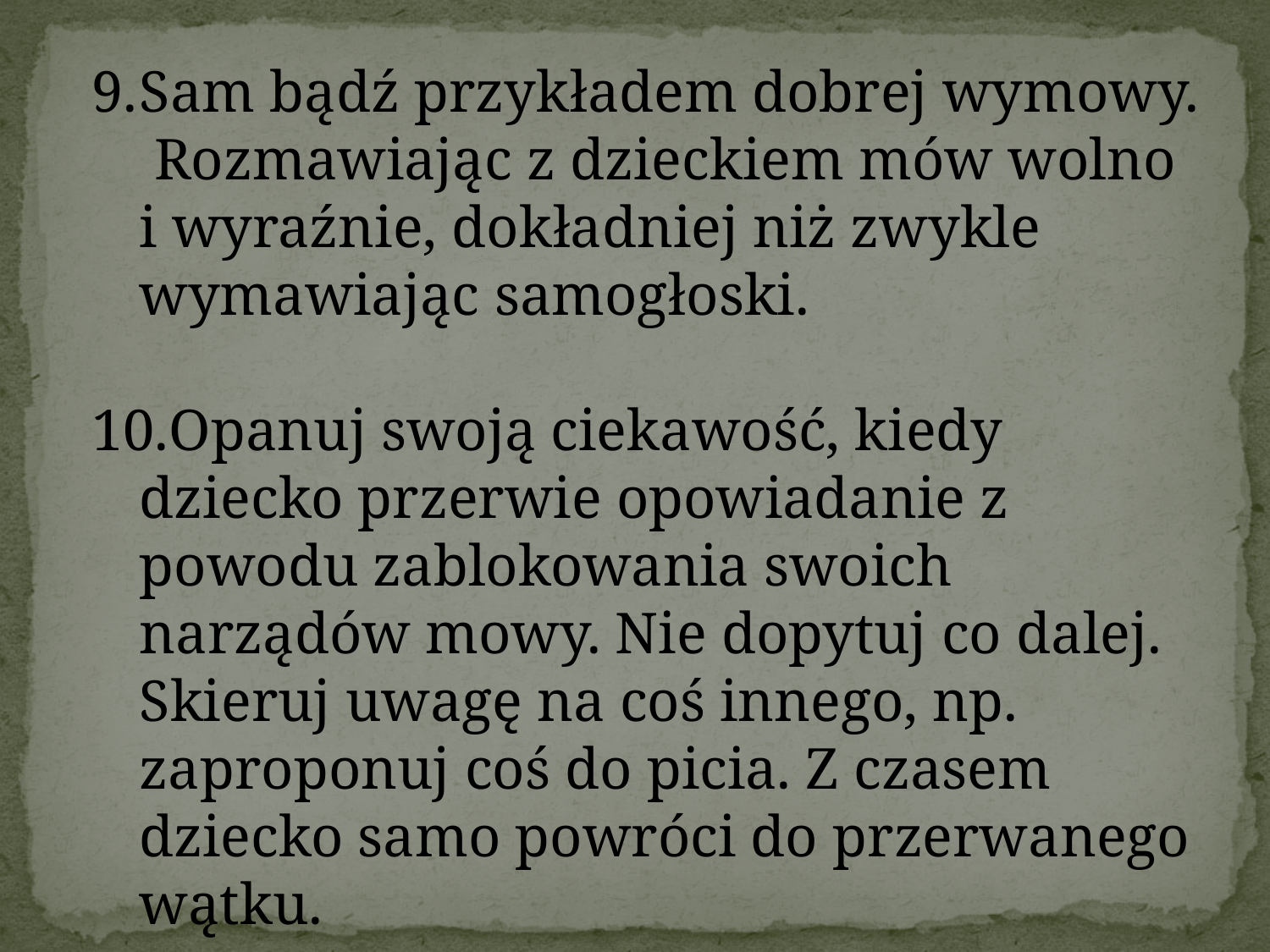

Sam bądź przykładem dobrej wymowy.  Rozmawiając z dzieckiem mów wolno i wyraźnie, dokładniej niż zwykle wymawiając samogłoski.

Opanuj swoją ciekawość, kiedy dziecko przerwie opowiadanie z powodu zablokowania swoich narządów mowy. Nie dopytuj co dalej. Skieruj uwagę na coś innego, np. zaproponuj coś do picia. Z czasem dziecko samo powróci do przerwanego wątku.